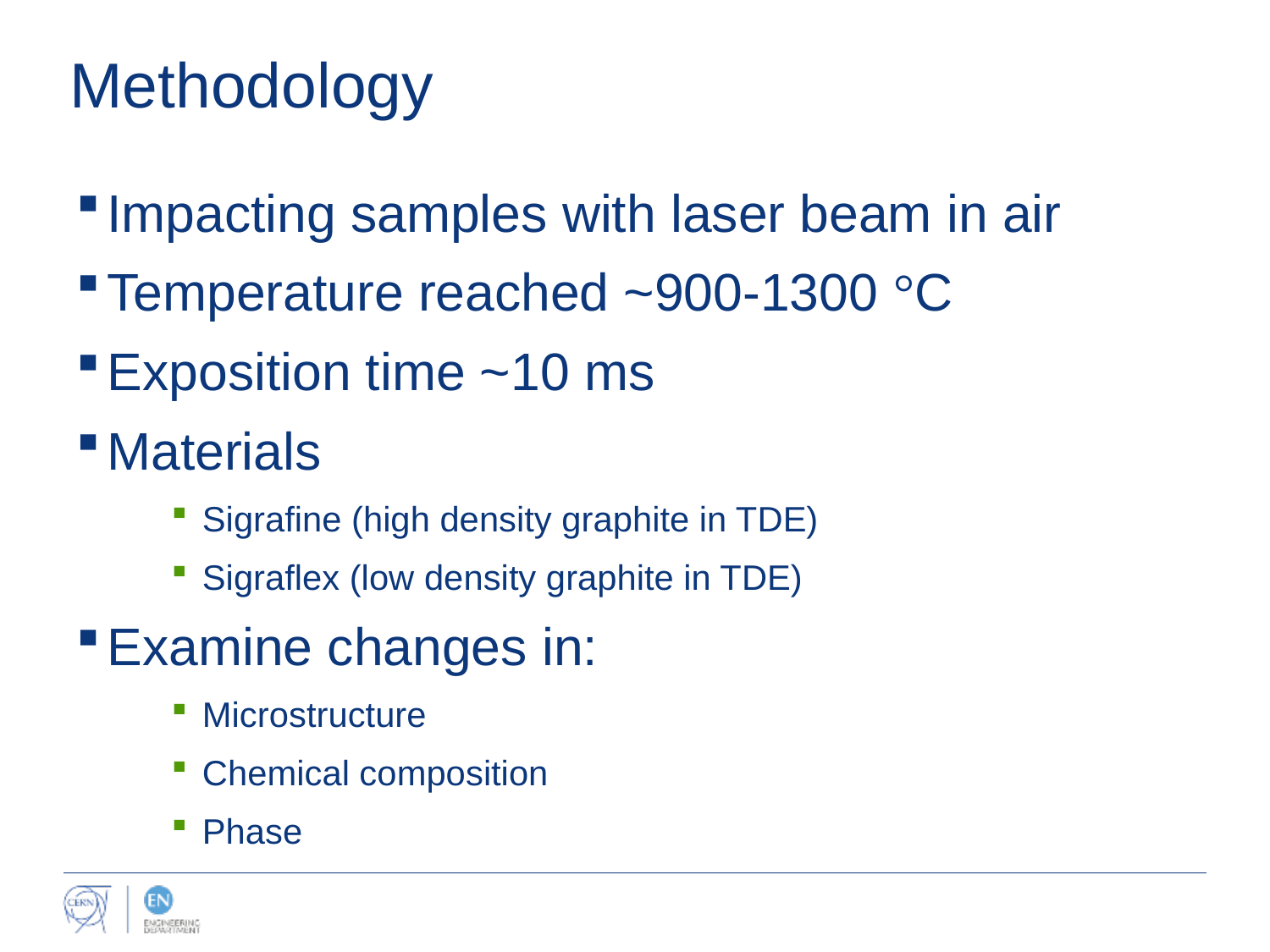

# Methodology
Impacting samples with laser beam in air
Temperature reached ~900-1300 °C
Exposition time ~10 ms
Materials
Sigrafine (high density graphite in TDE)
Sigraflex (low density graphite in TDE)
Examine changes in:
Microstructure
Chemical composition
Phase